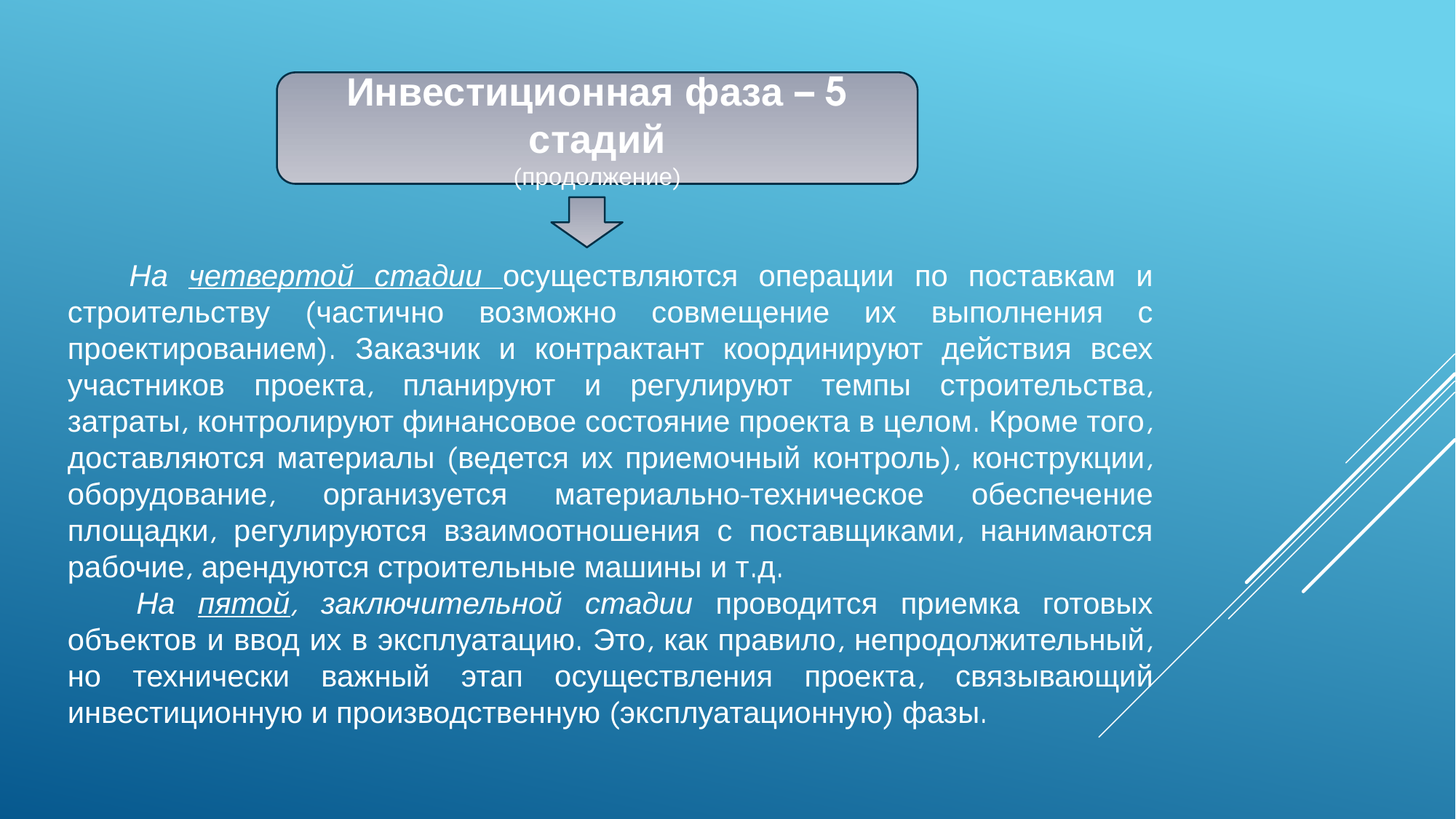

Инвестиционная фаза – 5 стадий
(продолжение)

   На четвертой стадии осуществляются операции по поставкам и строительству (частично возможно совмещение их выполнения с проектированием). Заказчик и контрактант координируют действия всех участников проекта, планируют и регулируют темпы строительства, затраты, контролируют финансовое состояние проекта в целом. Кроме того, доставляются материалы (ведется их приемочный контроль), конструкции, оборудование, организуется материально-техническое обеспечение площадки, регулируются взаимоотношения с поставщиками, нанимаются рабочие, арендуются строительные машины и т.д.
   На пятой, заключительной стадии проводится приемка готовых объектов и ввод их в эксплуатацию. Это, как правило, непродолжительный, но технически важный этап осуществления проекта, связывающий инвестиционную и производственную (эксплуатационную) фазы.